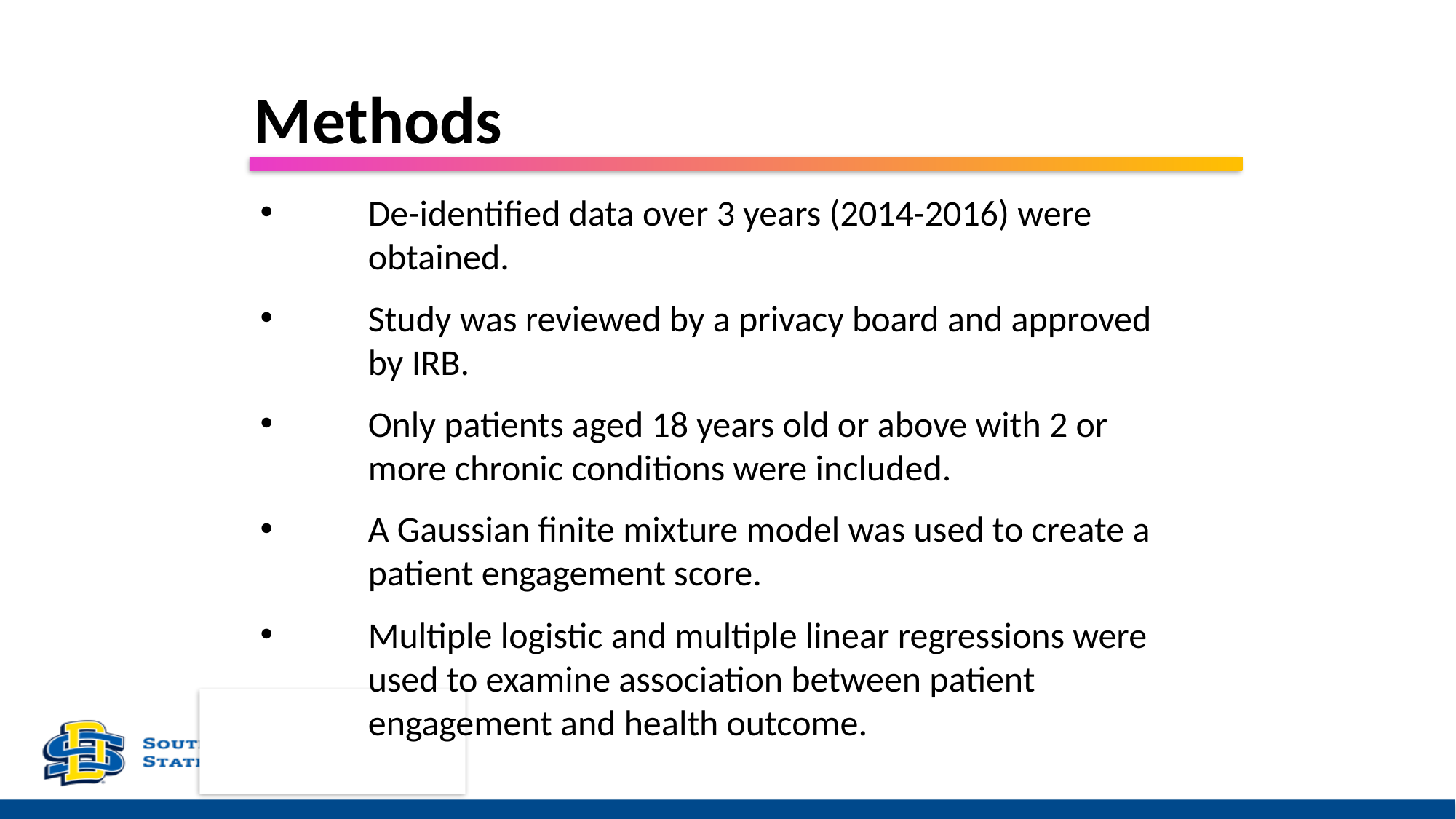

Methods
De-identified data over 3 years (2014-2016) were obtained.
Study was reviewed by a privacy board and approved by IRB.
Only patients aged 18 years old or above with 2 or more chronic conditions were included.
A Gaussian finite mixture model was used to create a patient engagement score.
Multiple logistic and multiple linear regressions were used to examine association between patient engagement and health outcome.